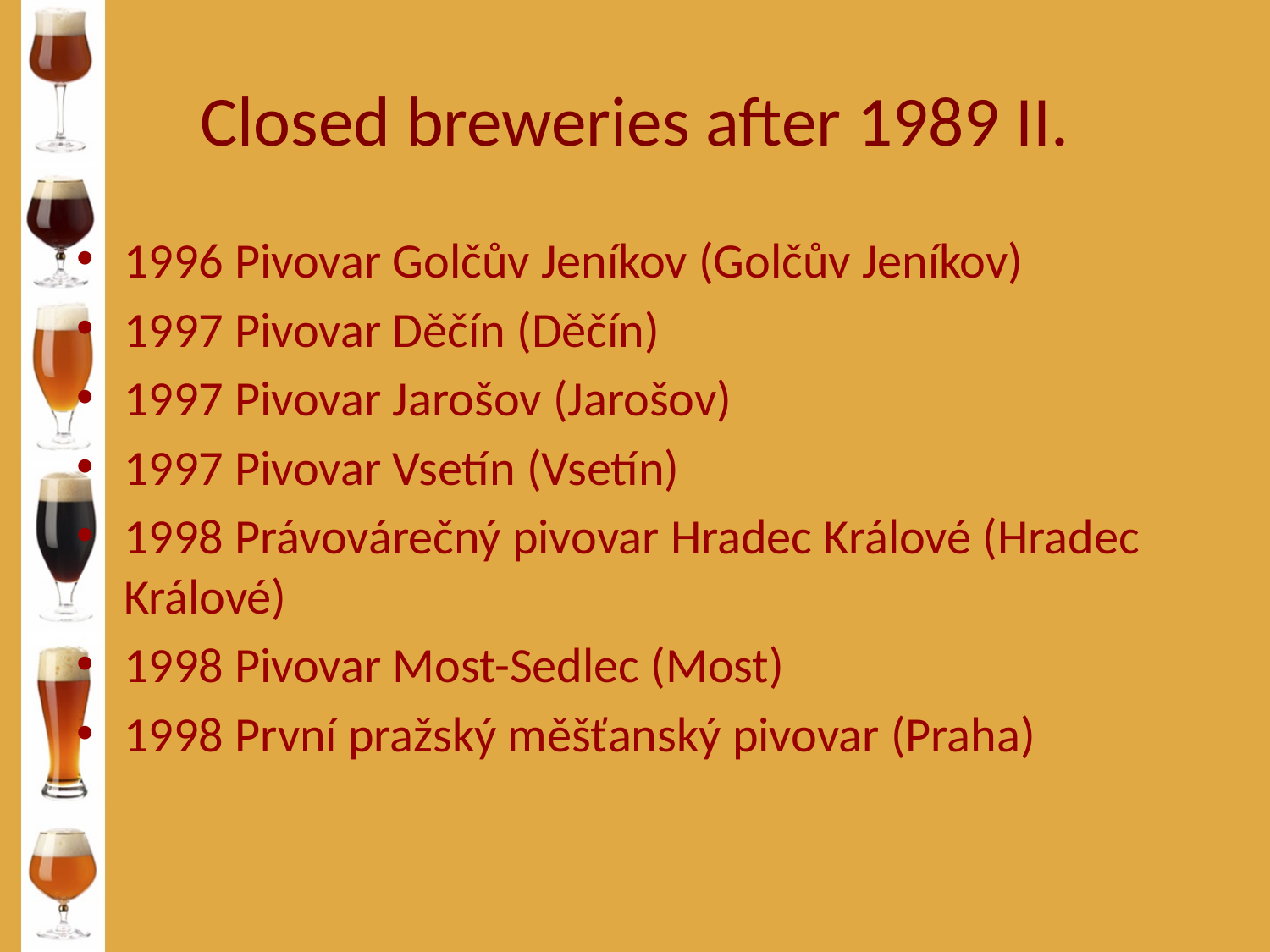

Closed breweries after 1989 II.
1996 Pivovar Golčův Jeníkov (Golčův Jeníkov)
1997 Pivovar Děčín (Děčín)
1997 Pivovar Jarošov (Jarošov)
1997 Pivovar Vsetín (Vsetín)
1998 Právovárečný pivovar Hradec Králové (Hradec Králové)
1998 Pivovar Most-Sedlec (Most)
1998 První pražský měšťanský pivovar (Praha)